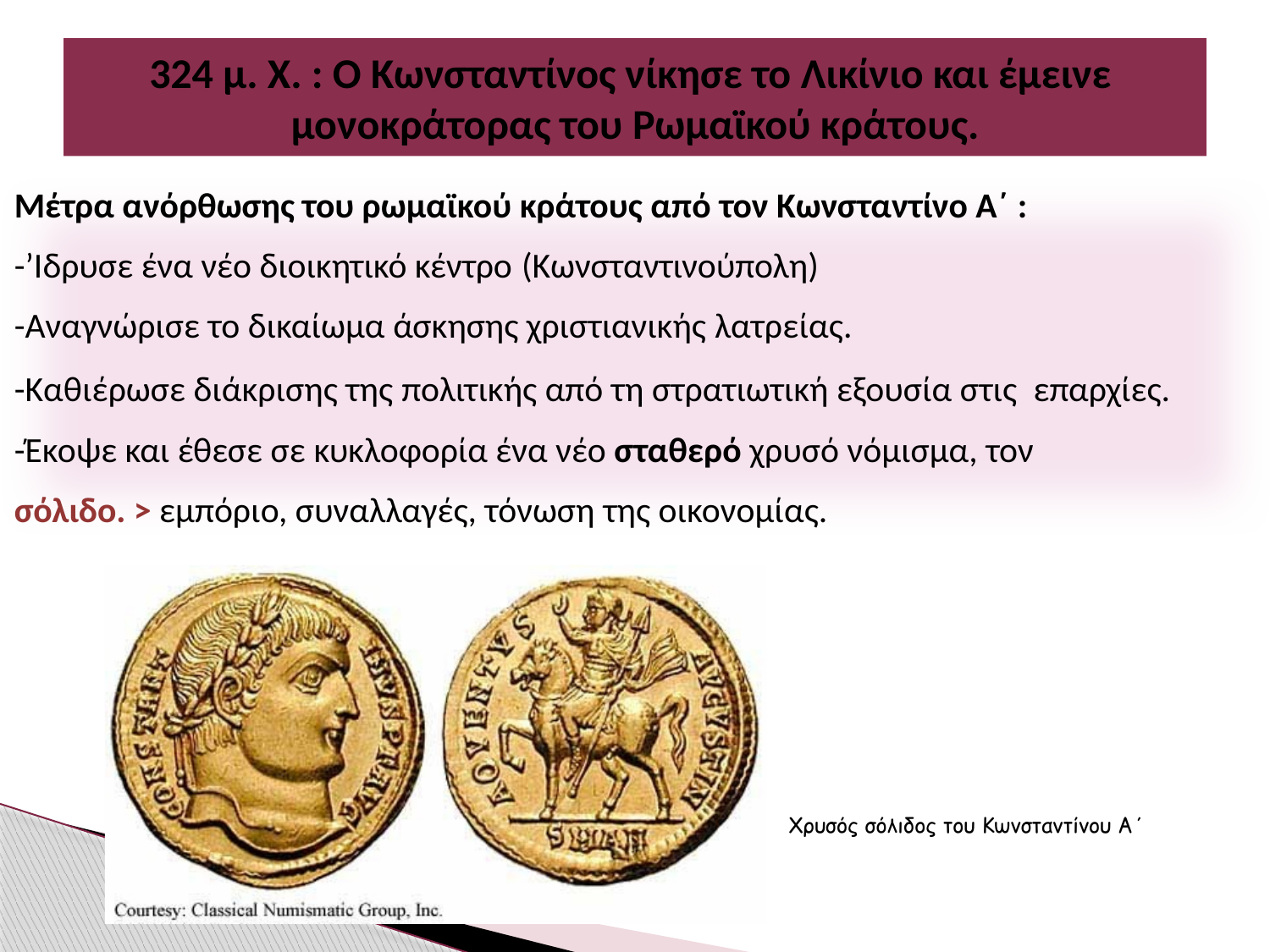

# 324 μ. Χ. : Ο Κωνσταντίνος νίκησε το Λικίνιο και έμεινε  μονοκράτορας του Ρωμαϊκού κράτους.
Μέτρα ανόρθωσης του ρωμαϊκού κράτους από τον Κωνσταντίνο Α΄ :
-’Ιδρυσε ένα νέο διοικητικό κέντρο (Κωνσταντινούπολη)
-Αναγνώρισε το δικαίωμα άσκησης χριστιανικής λατρείας.
-Καθιέρωσε διάκρισης της πολιτικής από τη στρατιωτική εξουσία στις  επαρχίες.
-Έκοψε και έθεσε σε κυκλοφορία ένα νέο σταθερό χρυσό νόμισμα, τον
σόλιδο. > εμπόριο, συναλλαγές, τόνωση της οικονομίας.

Χρυσός σόλιδος του Κωνσταντίνου Α΄